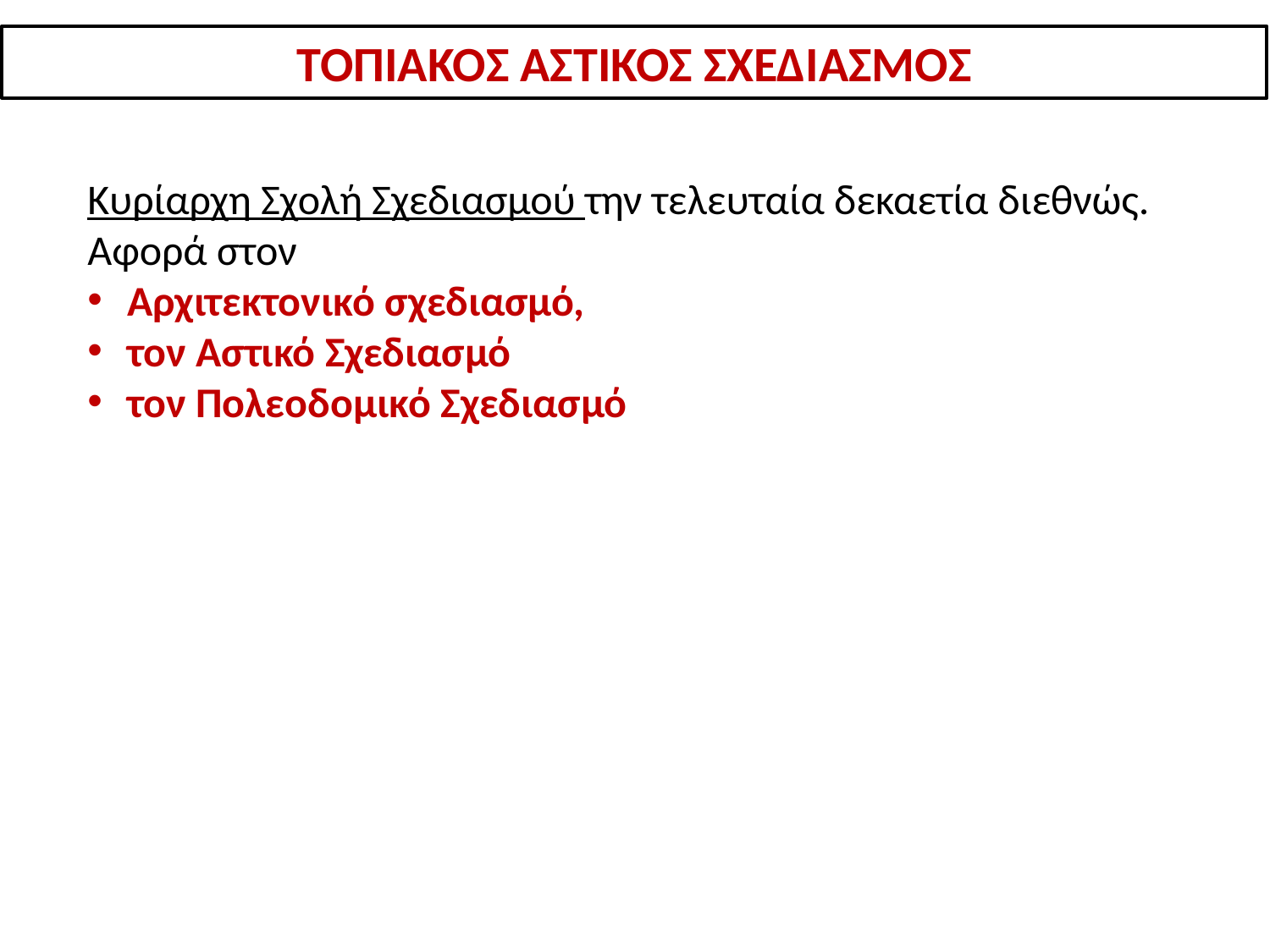

ΤΟΠΙΑΚΟΣ ΑΣΤΙΚΟΣ ΣΧΕΔΙΑΣΜΟΣ
Κυρίαρχη Σχολή Σχεδιασμού την τελευταία δεκαετία διεθνώς.
Αφορά στον
Αρχιτεκτονικό σχεδιασμό,
τον Αστικό Σχεδιασμό
τον Πολεοδομικό Σχεδιασμό